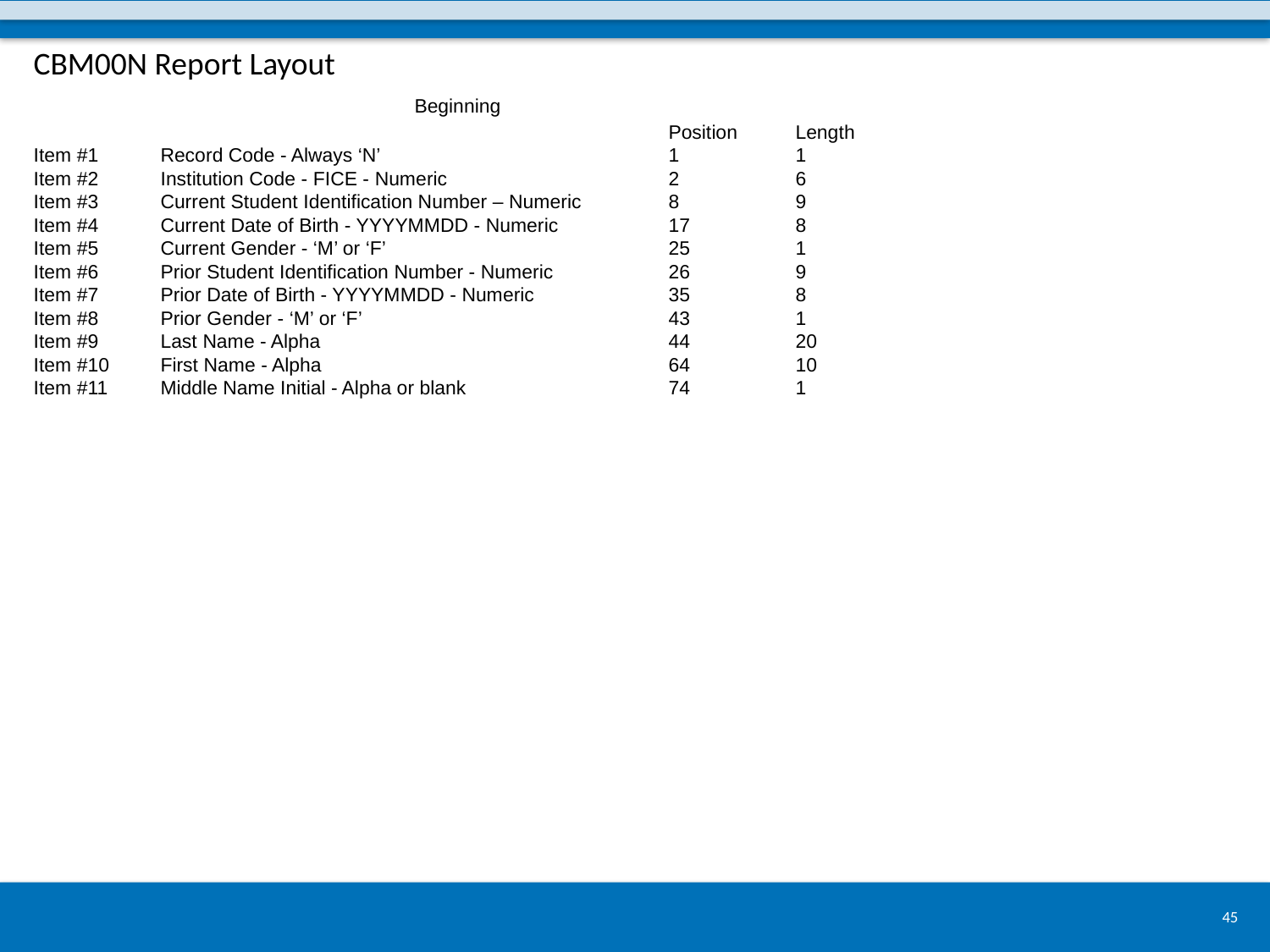

CBM00N Report Layout 										Beginning
					Position	Length
Item #1	Record Code - Always ‘N’			1	1
Item #2	Institution Code - FICE - Numeric		2	6
Item #3	Current Student Identification Number – Numeric	8	9
Item #4	Current Date of Birth - YYYYMMDD - Numeric	17	8
Item #5	Current Gender - ‘M’ or ‘F’			25	1
Item #6	Prior Student Identification Number - Numeric	26	9
Item #7	Prior Date of Birth - YYYYMMDD - Numeric		35	8
Item #8	Prior Gender - ‘M’ or ‘F’			43	1
Item #9	Last Name - Alpha			44	20
Item #10	First Name - Alpha			64	10
Item #11	Middle Name Initial - Alpha or blank		74	1
45